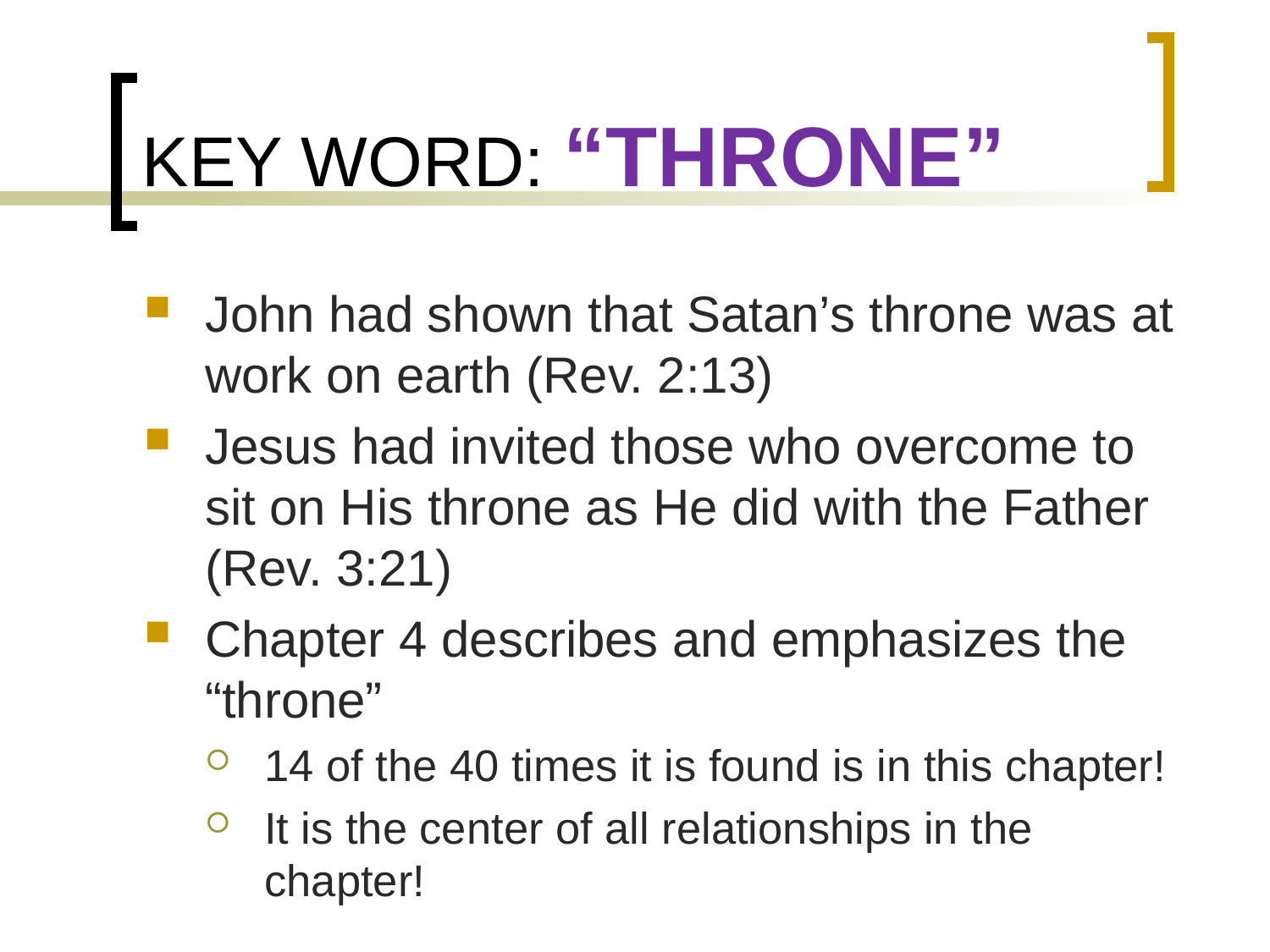

# KEY WORD: “THRONE”
John had shown that Satan’s throne was at work on earth (Rev. 2:13)
Jesus had invited those who overcome to sit on His throne as He did with the Father (Rev. 3:21)
Chapter 4 describes and emphasizes the “throne”
14 of the 40 times it is found is in this chapter!
It is the center of all relationships in the chapter!